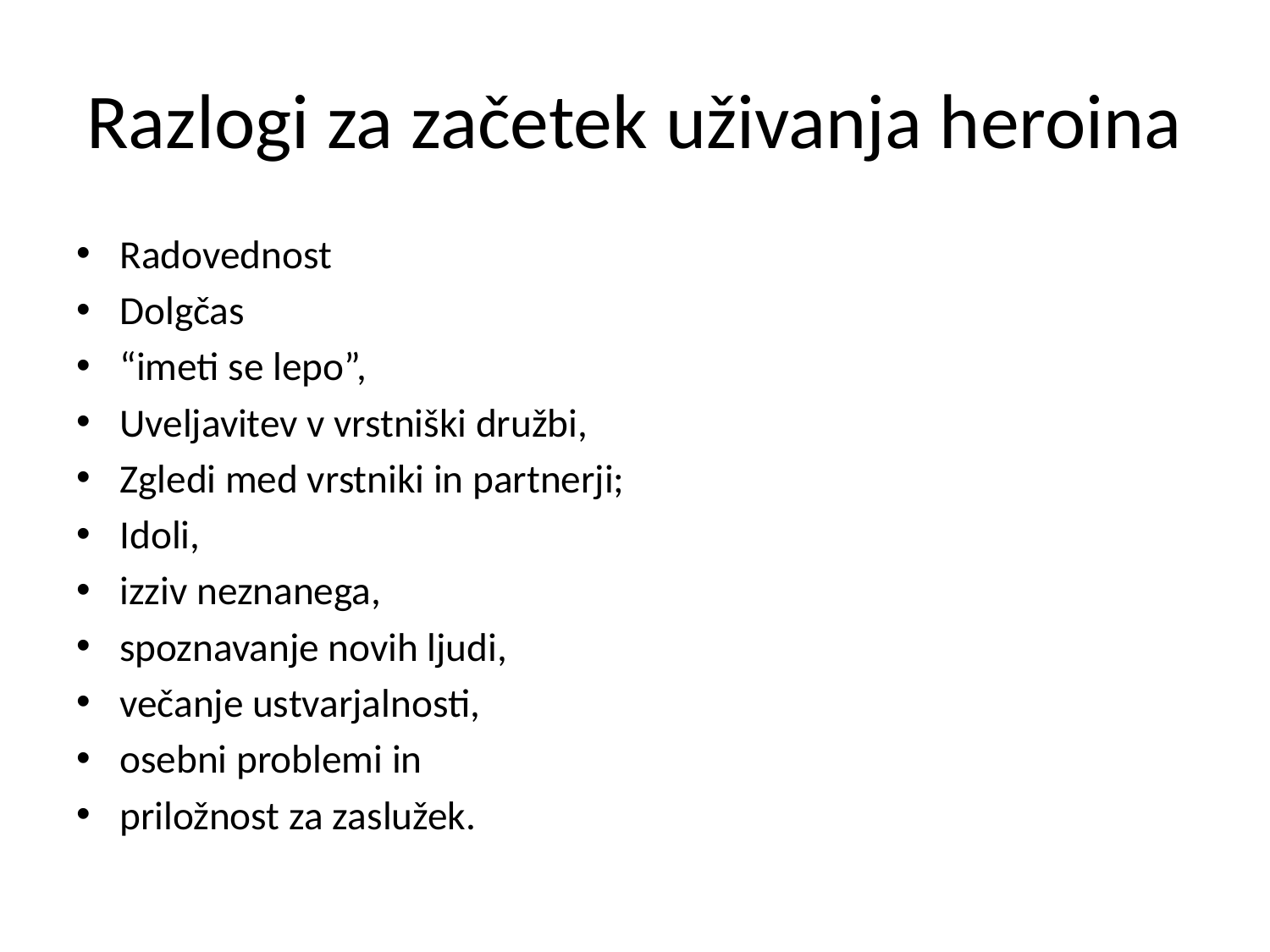

# Razlogi za začetek uživanja heroina
Radovednost
Dolgčas
“imeti se lepo”,
Uveljavitev v vrstniški družbi,
Zgledi med vrstniki in partnerji;
Idoli,
izziv neznanega,
spoznavanje novih ljudi,
večanje ustvarjalnosti,
osebni problemi in
priložnost za zaslužek.